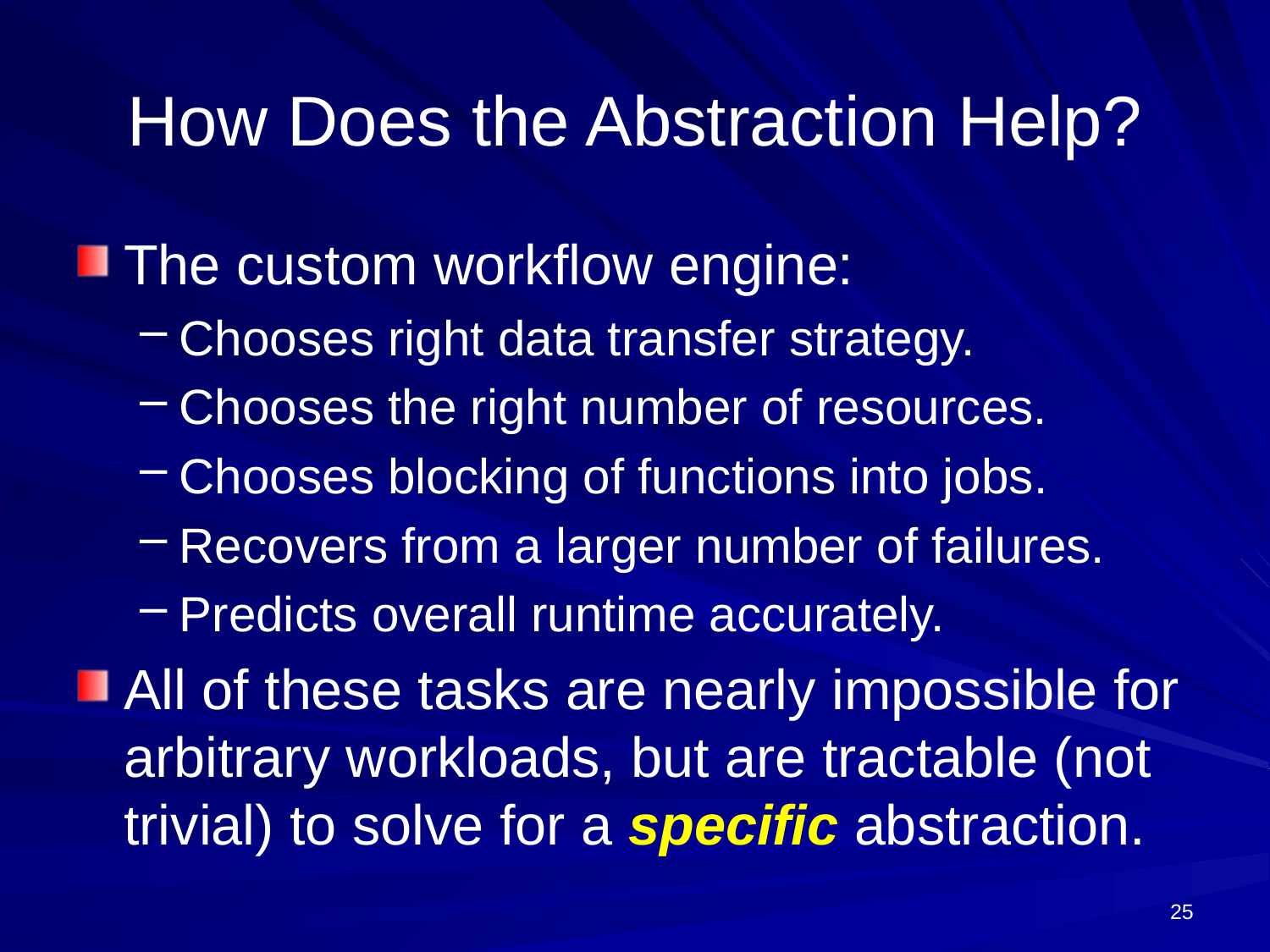

# How Does the Abstraction Help?
The custom workflow engine:
Chooses right data transfer strategy.
Chooses the right number of resources.
Chooses blocking of functions into jobs.
Recovers from a larger number of failures.
Predicts overall runtime accurately.
All of these tasks are nearly impossible for arbitrary workloads, but are tractable (not trivial) to solve for a specific abstraction.
25